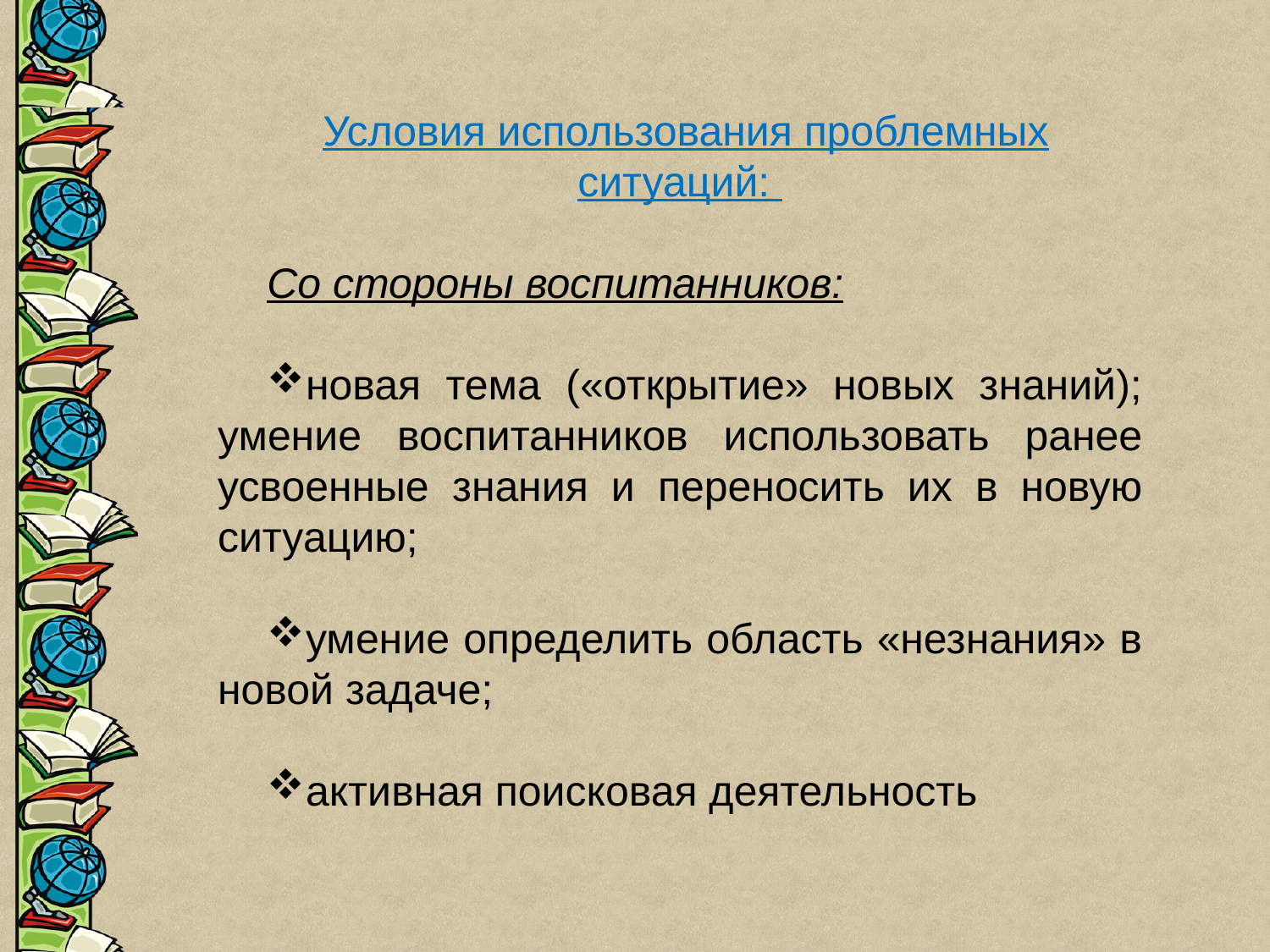

Условия использования проблемных ситуаций:

Со стороны воспитанников:

новая тема («открытие» новых знаний); умение воспитанников использовать ранее усвоенные знания и переносить их в новую ситуацию;

умение определить область «незнания» в новой задаче;

активная поисковая деятельность